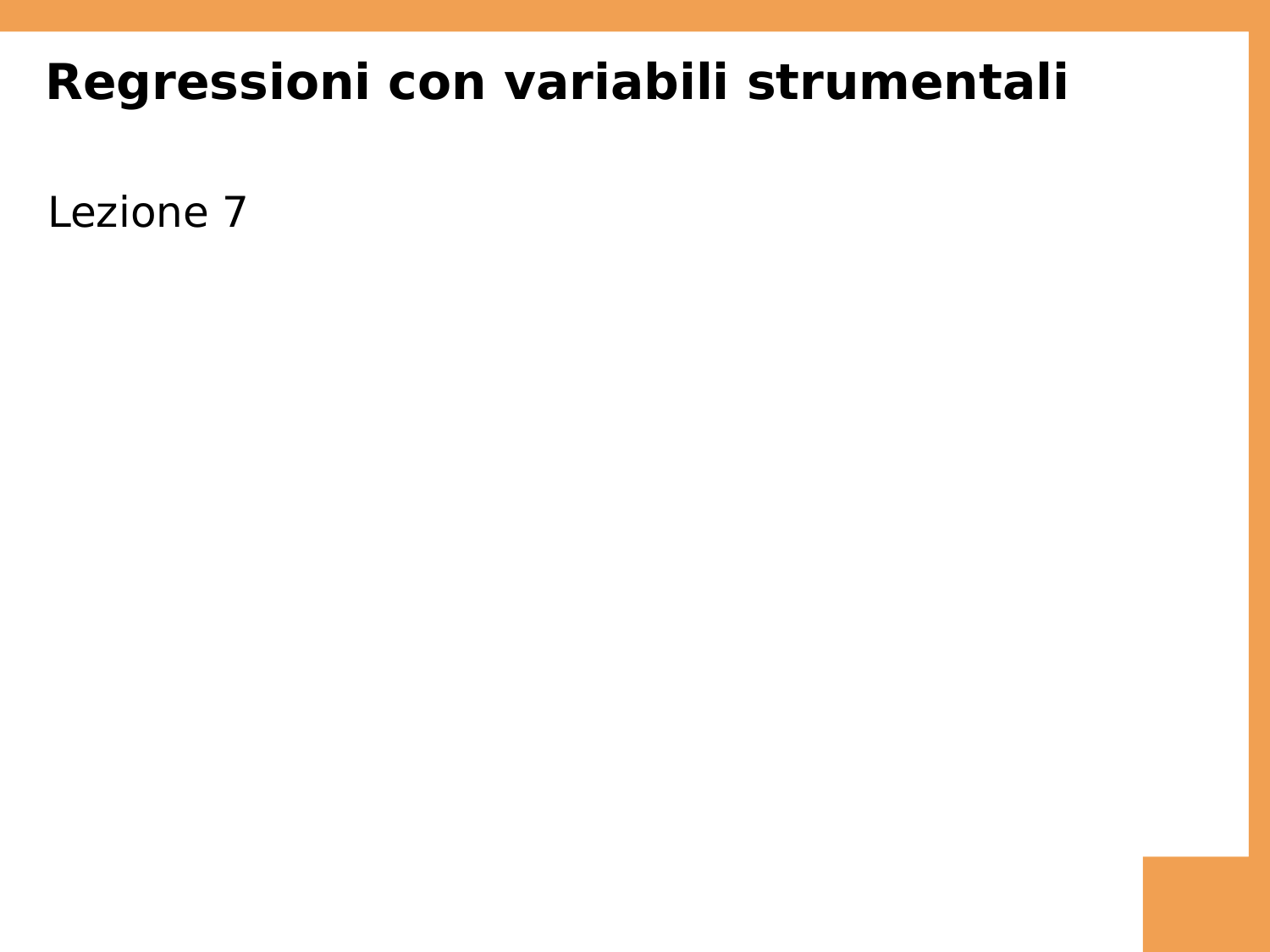

# Regressioni con variabili strumentali
Lezione 7